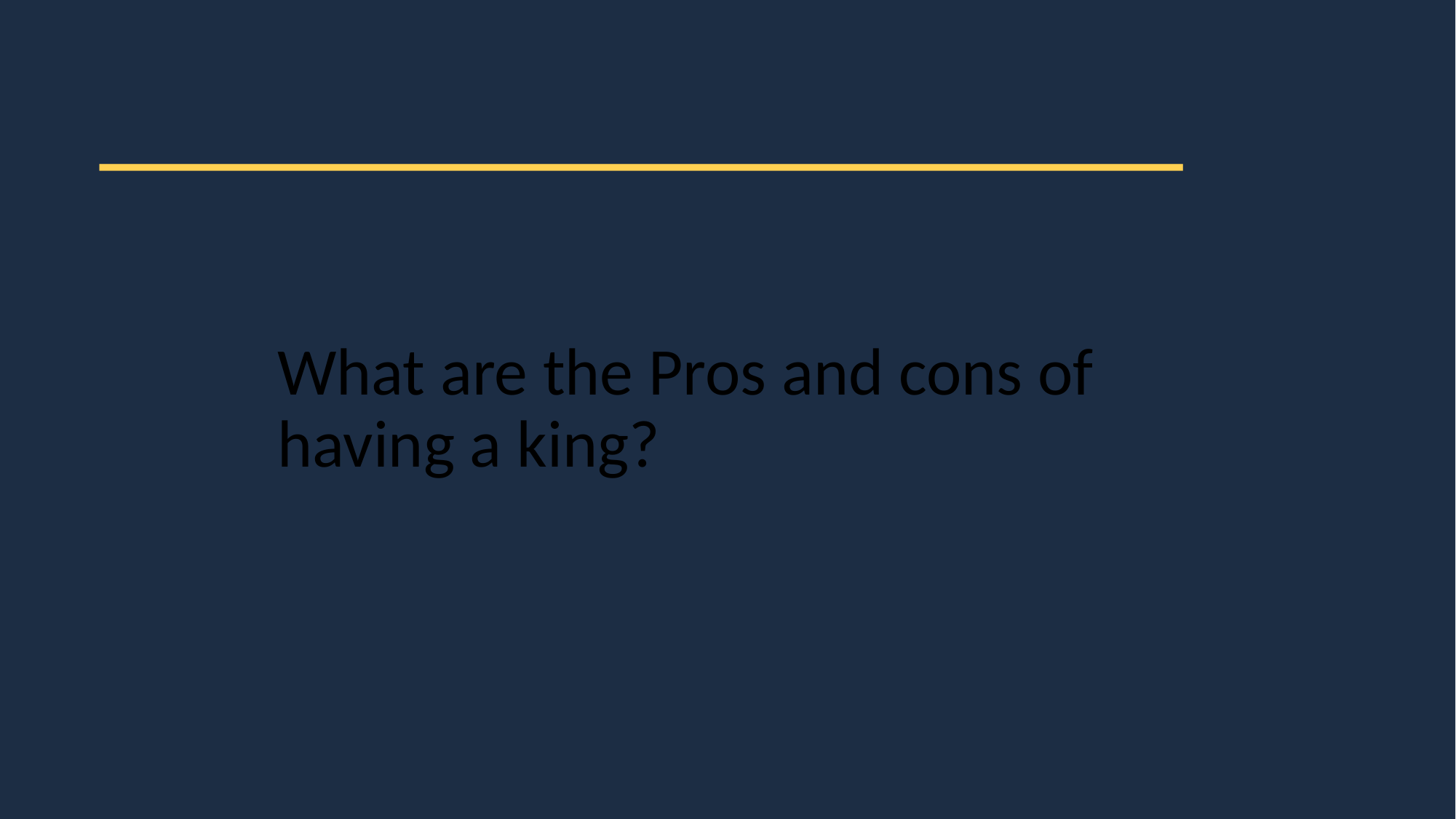

# What are the Pros and cons of having a king?